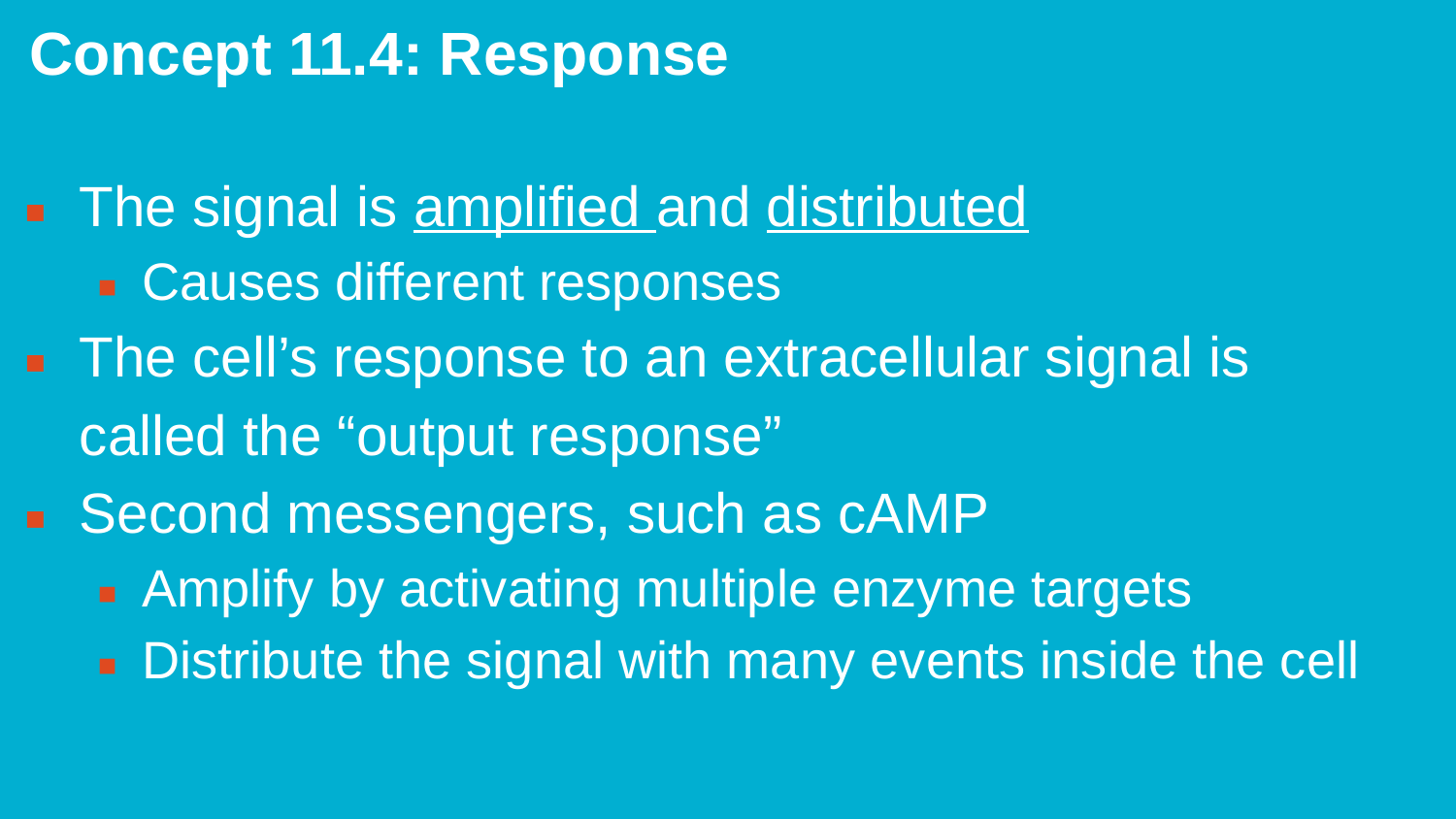

# Concept 11.4: Response
The signal is amplified and distributed
Causes different responses
The cell’s response to an extracellular signal is called the “output response”
Second messengers, such as cAMP
Amplify by activating multiple enzyme targets
Distribute the signal with many events inside the cell